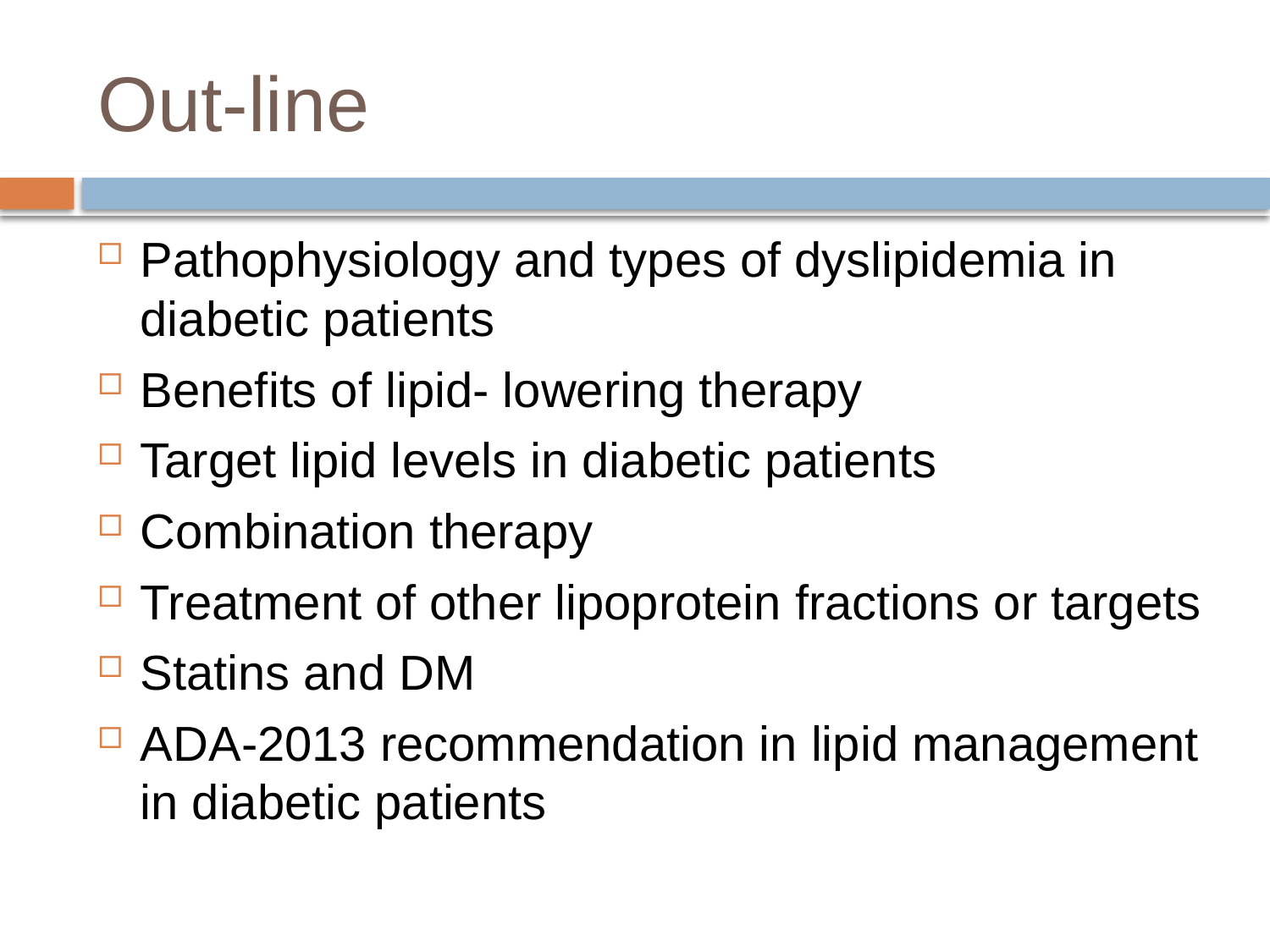

# Out-line
Pathophysiology and types of dyslipidemia in diabetic patients
Benefits of lipid- lowering therapy
Target lipid levels in diabetic patients
Combination therapy
Treatment of other lipoprotein fractions or targets
Statins and DM
ADA-2013 recommendation in lipid management in diabetic patients